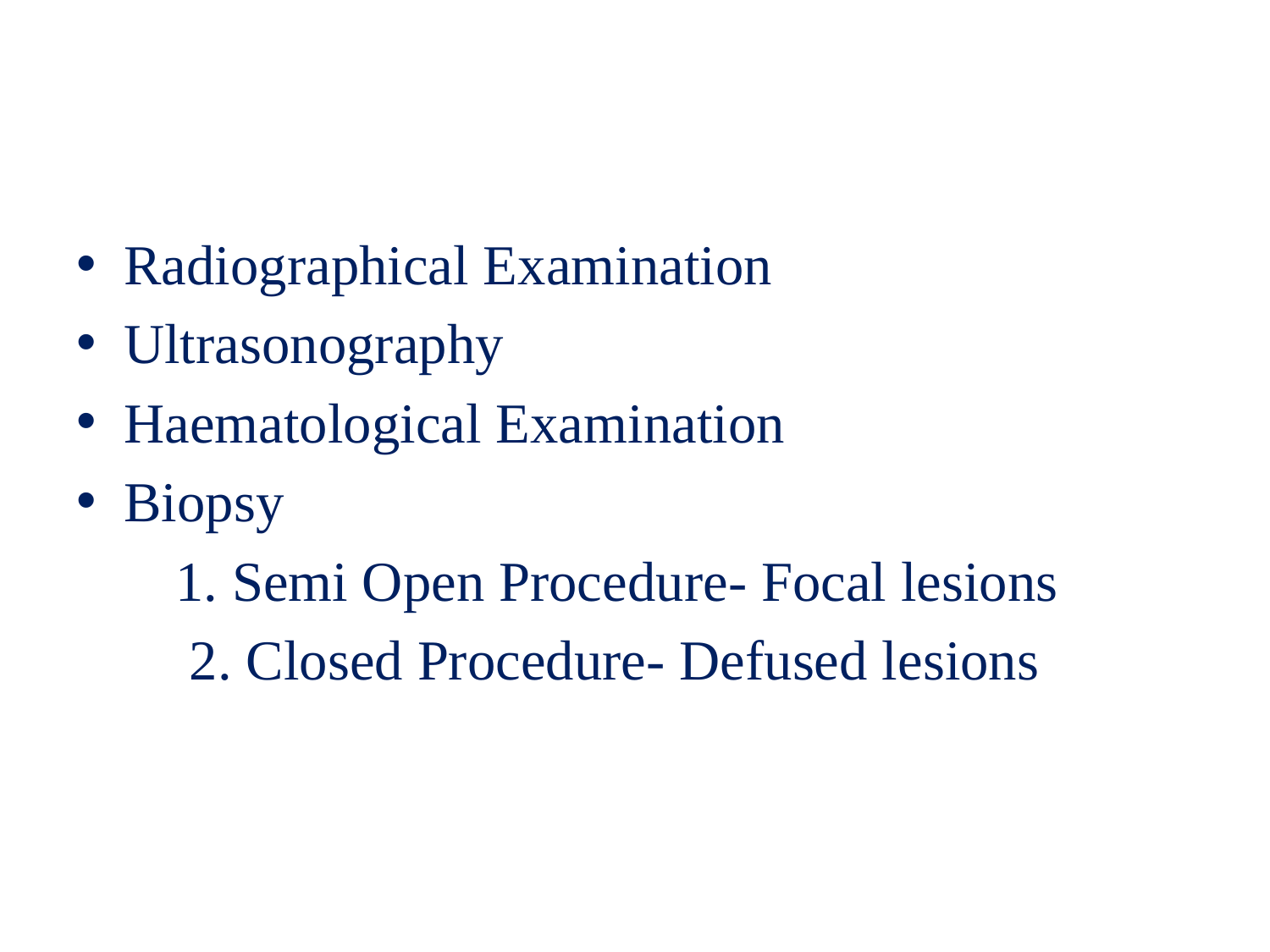

Radiographical Examination
Ultrasonography
Haematological Examination
Biopsy
       1. Semi Open Procedure- Focal lesions
        2. Closed Procedure- Defused lesions